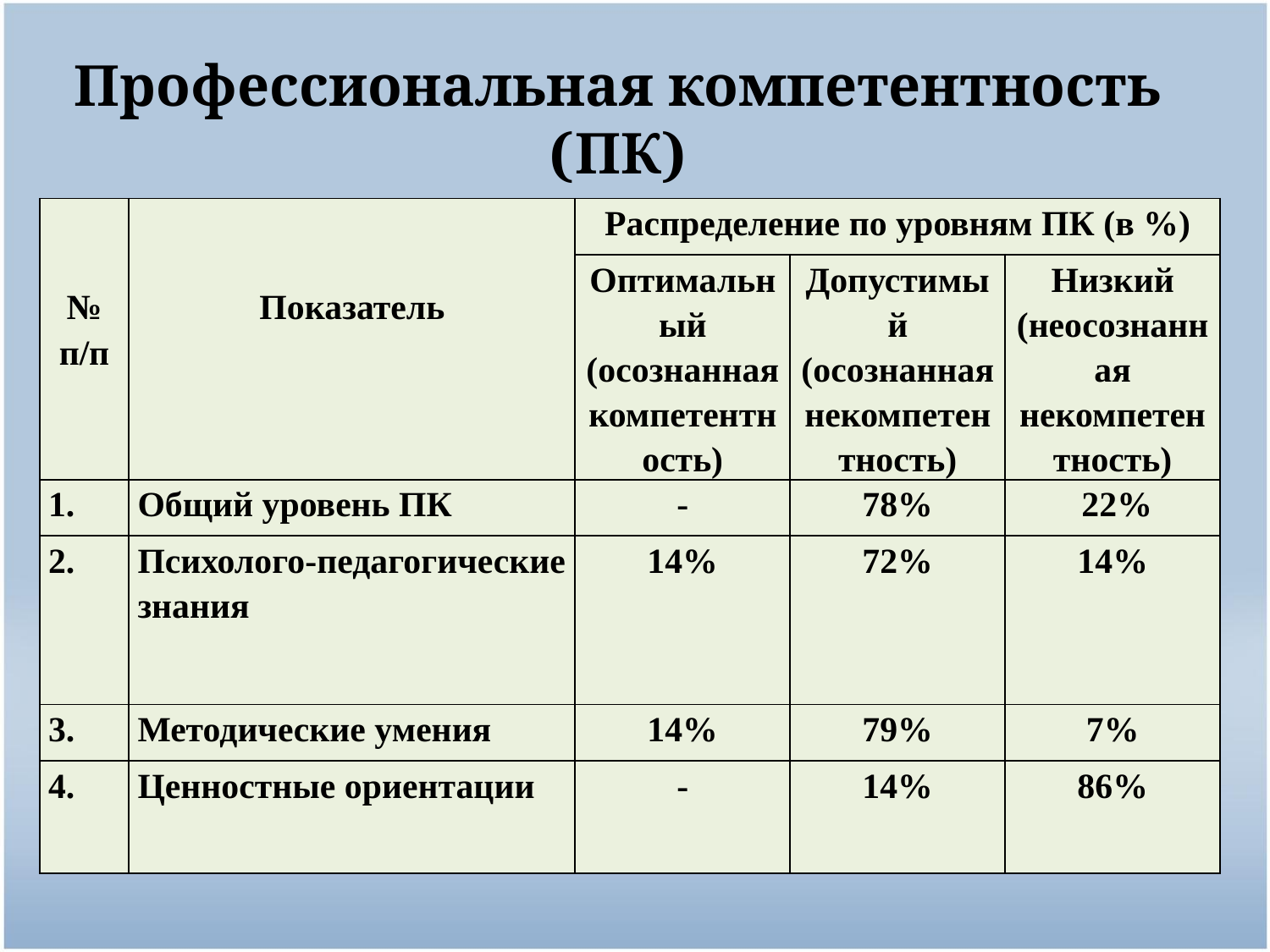

# Профессиональная компетентность (ПК)
| № п/п | Показатель | Распределение по уровням ПК (в %) |  |  |
| --- | --- | --- | --- | --- |
|  |  | Оптимальный (осознанная компетентность) | Допустимый (осознанная некомпетентность) | Низкий (неосознанная некомпетентность) |
| 1. | Общий уровень ПК | - | 78% | 22% |
| 2. | Психолого-педагогические знания | 14% | 72% | 14% |
| 3. | Методические умения | 14% | 79% | 7% |
| 4. | Ценностные ориентации | - | 14% | 86% |